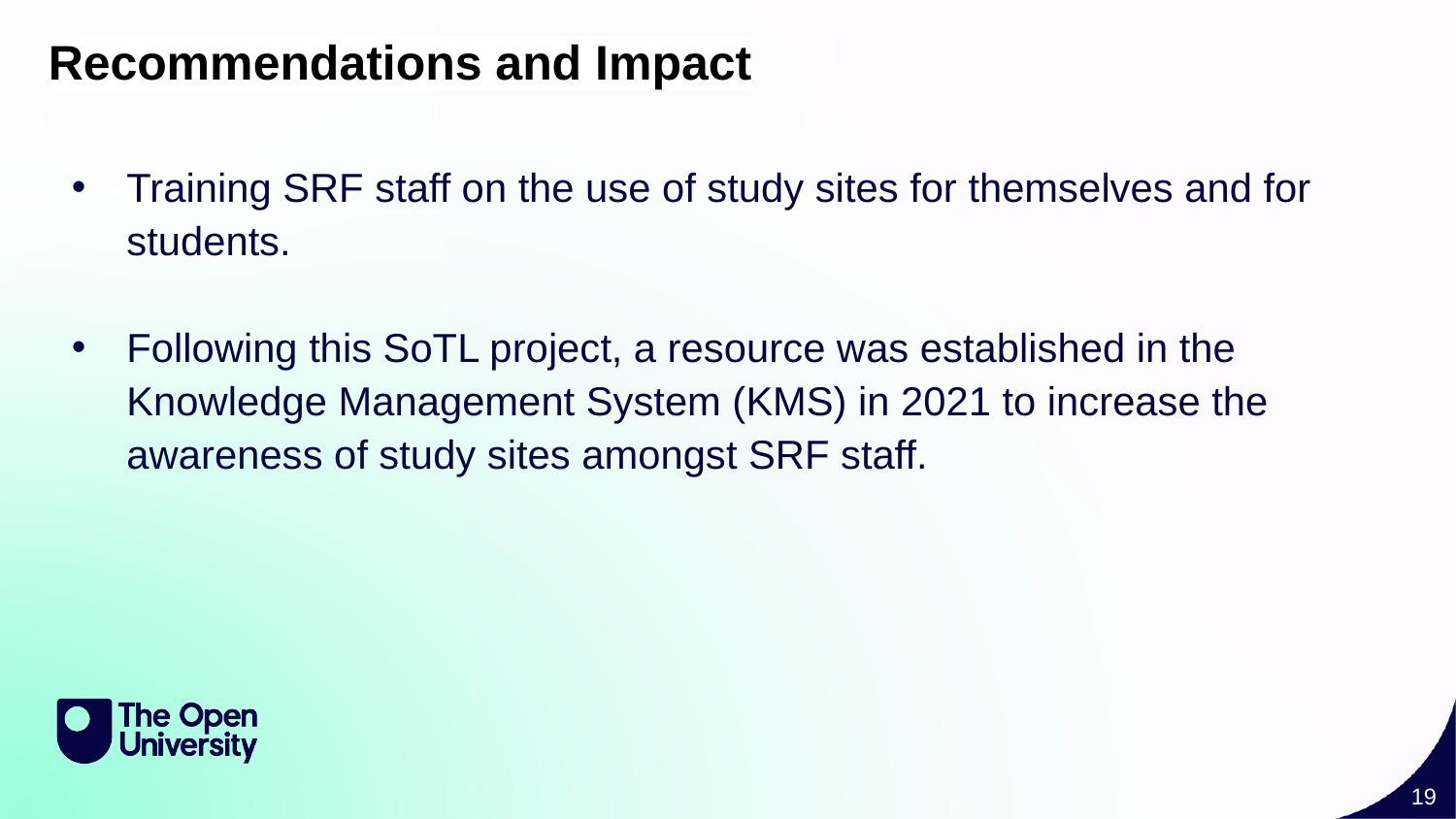

Recommendations and Impact
Training SRF staff on the use of study sites for themselves and for students.

Following this SoTL project, a resource was established in the Knowledge Management System (KMS) in 2021 to increase the awareness of study sites amongst SRF staff.